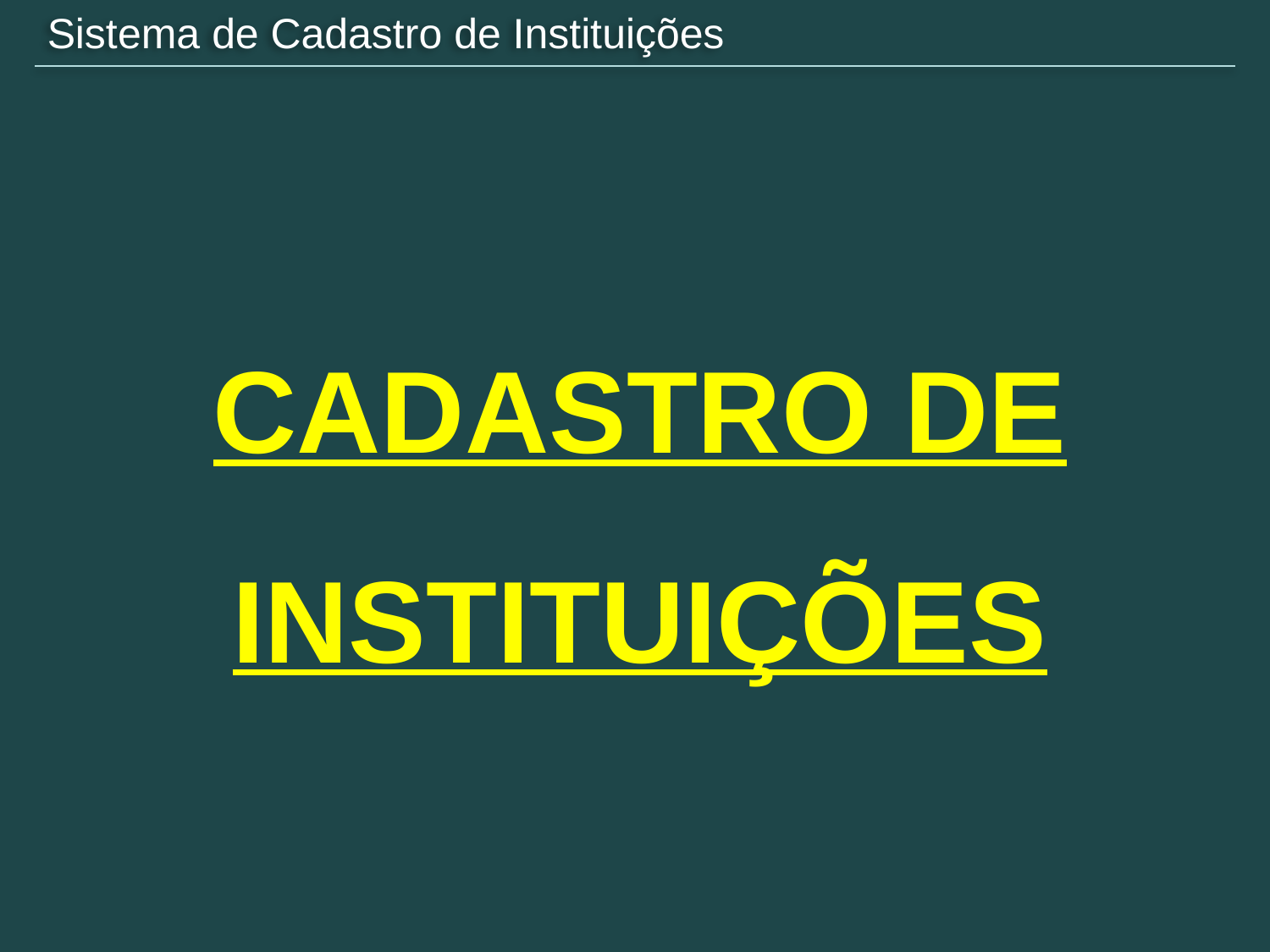

Sistema de Cadastro de Instituições

CADASTRO DE INSTITUIÇÕES